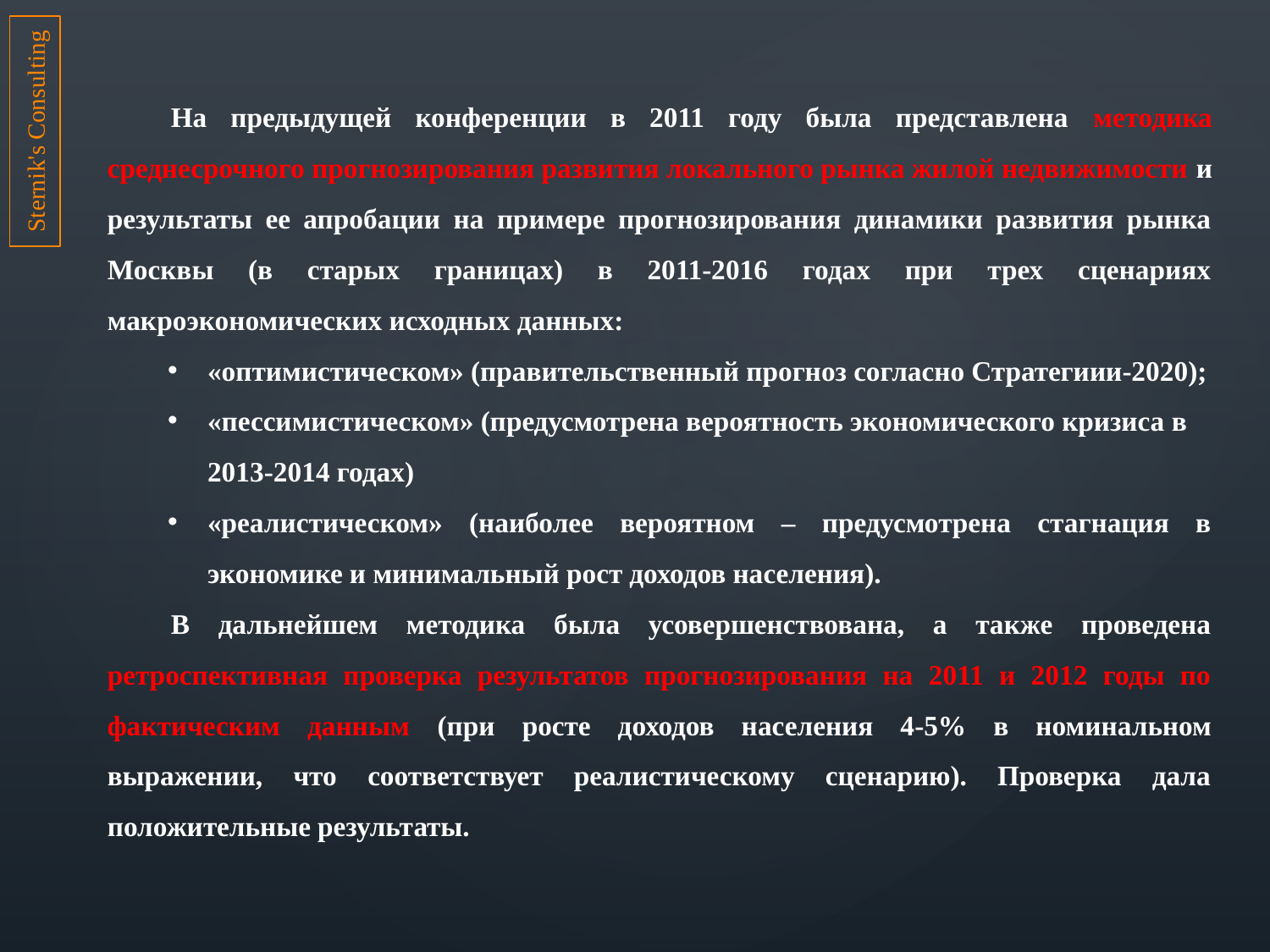

На предыдущей конференции в 2011 году была представлена методика среднесрочного прогнозирования развития локального рынка жилой недвижимости и результаты ее апробации на примере прогнозирования динамики развития рынка Москвы (в старых границах) в 2011-2016 годах при трех сценариях макроэкономических исходных данных:
«оптимистическом» (правительственный прогноз согласно Стратегиии-2020);
«пессимистическом» (предусмотрена вероятность экономического кризиса в 2013-2014 годах)
«реалистическом» (наиболее вероятном – предусмотрена стагнация в экономике и минимальный рост доходов населения).
В дальнейшем методика была усовершенствована, а также проведена ретроспективная проверка результатов прогнозирования на 2011 и 2012 годы по фактическим данным (при росте доходов населения 4-5% в номинальном выражении, что соответствует реалистическому сценарию). Проверка дала положительные результаты.

Sternik's Consulting